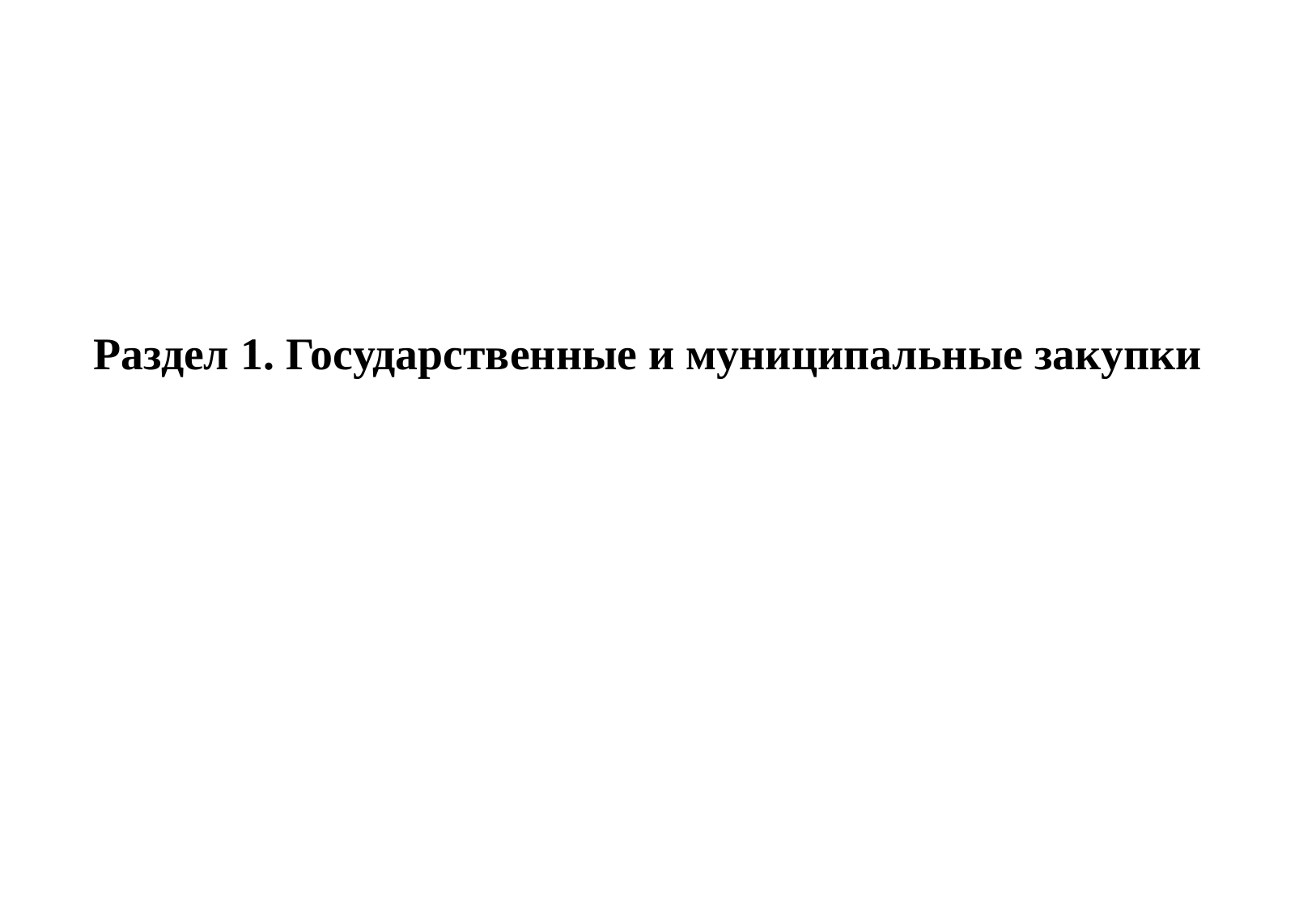

# Раздел 1. Государственные и муниципальные закупки